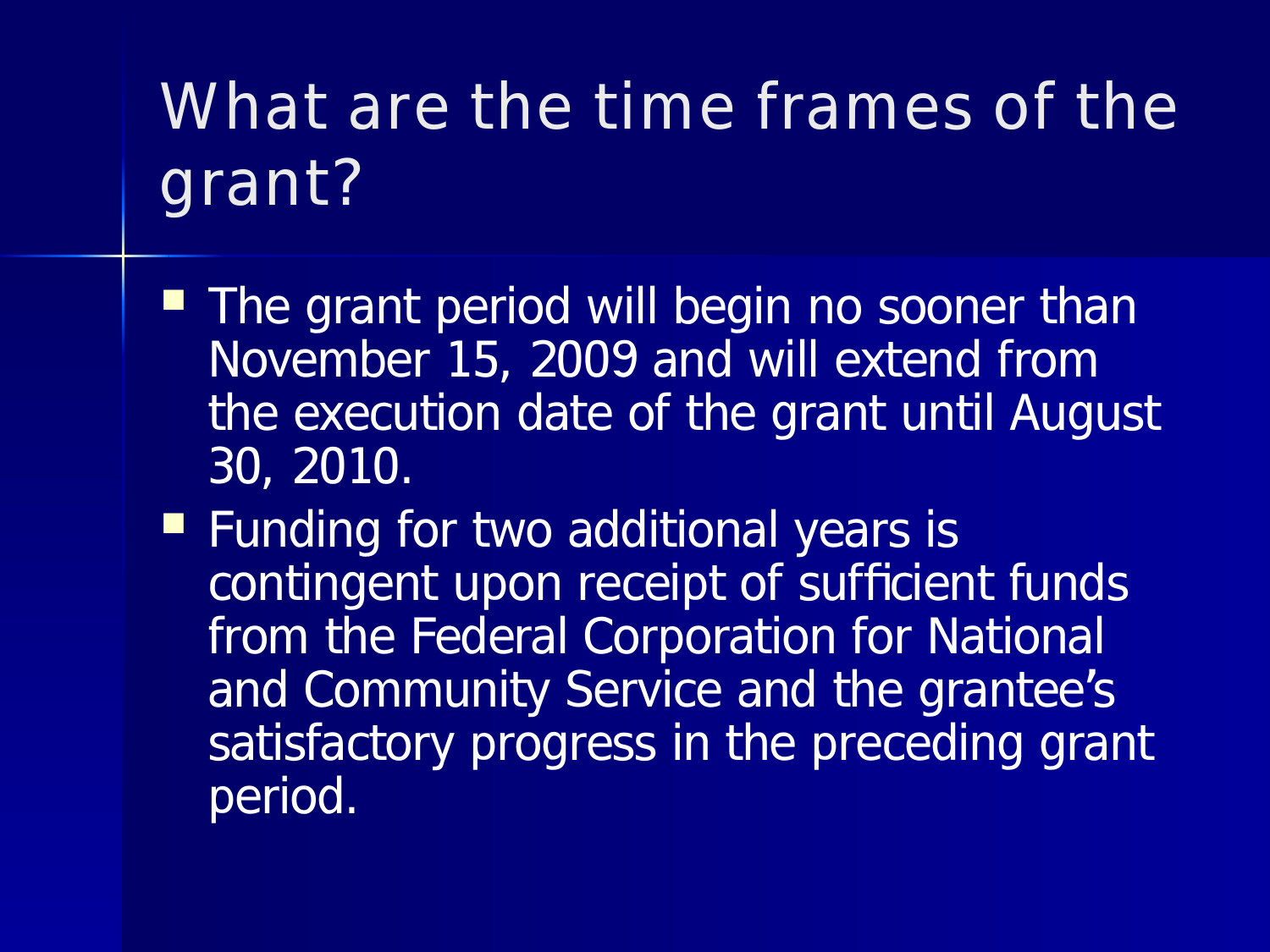

# What are the time frames of the grant?
The grant period will begin no sooner than November 15, 2009 and will extend from the execution date of the grant until August 30, 2010.
Funding for two additional years is contingent upon receipt of sufficient funds from the Federal Corporation for National and Community Service and the grantee’s satisfactory progress in the preceding grant period.